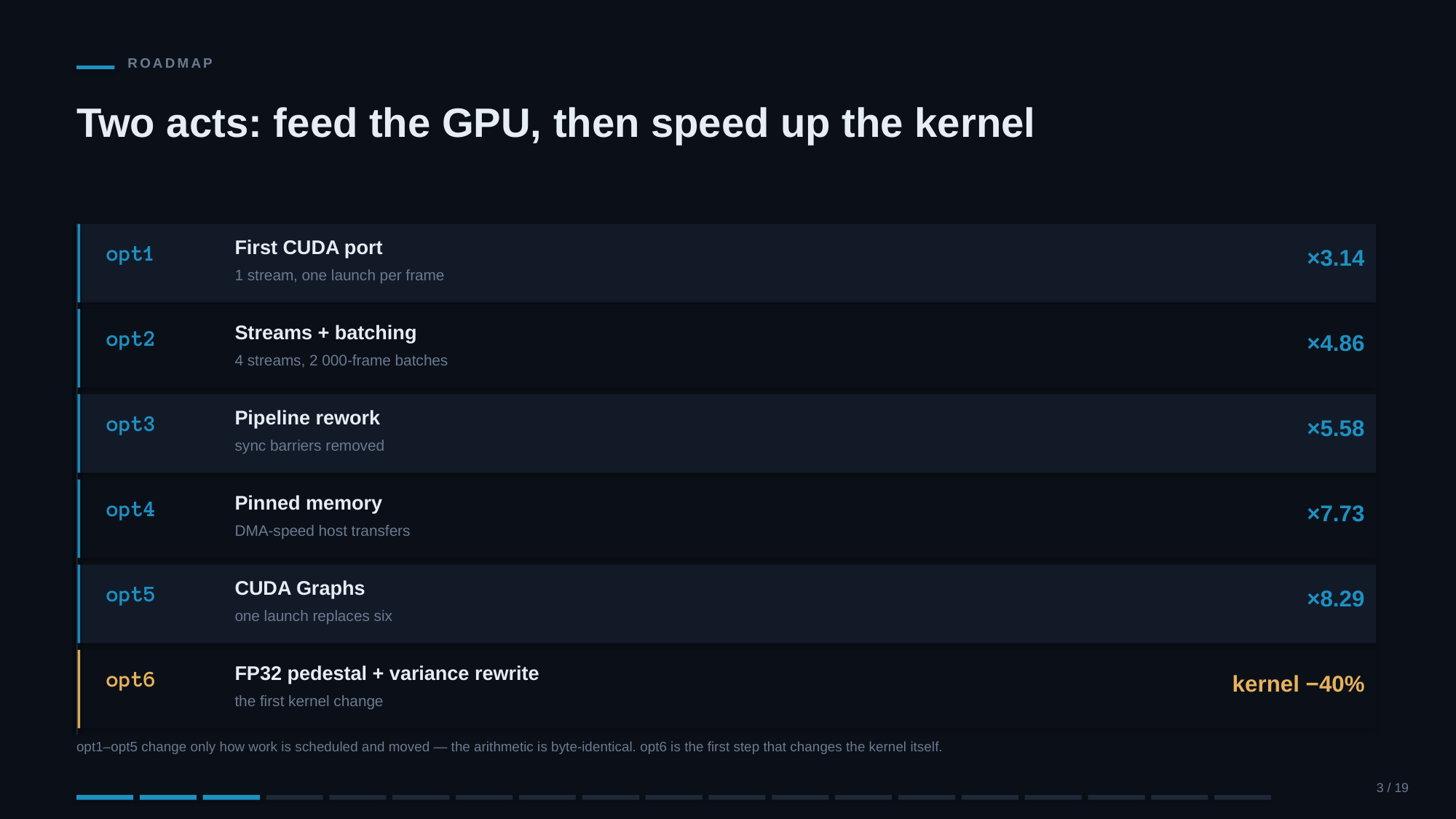

ROADMAP

Two acts: feed the GPU, then speed up the kernel

First CUDA port
opt1
×3.14
1 stream, one launch per frame

Streams + batching
opt2
×4.86
4 streams, 2 000-frame batches

Pipeline rework
opt3
×5.58
sync barriers removed

Pinned memory
opt4
×7.73
DMA-speed host transfers

CUDA Graphs
opt5
×8.29
one launch replaces six

FP32 pedestal + variance rewrite
opt6
kernel −40%
the first kernel change
opt1–opt5 change only how work is scheduled and moved — the arithmetic is byte-identical. opt6 is the first step that changes the kernel itself.
3 / 19